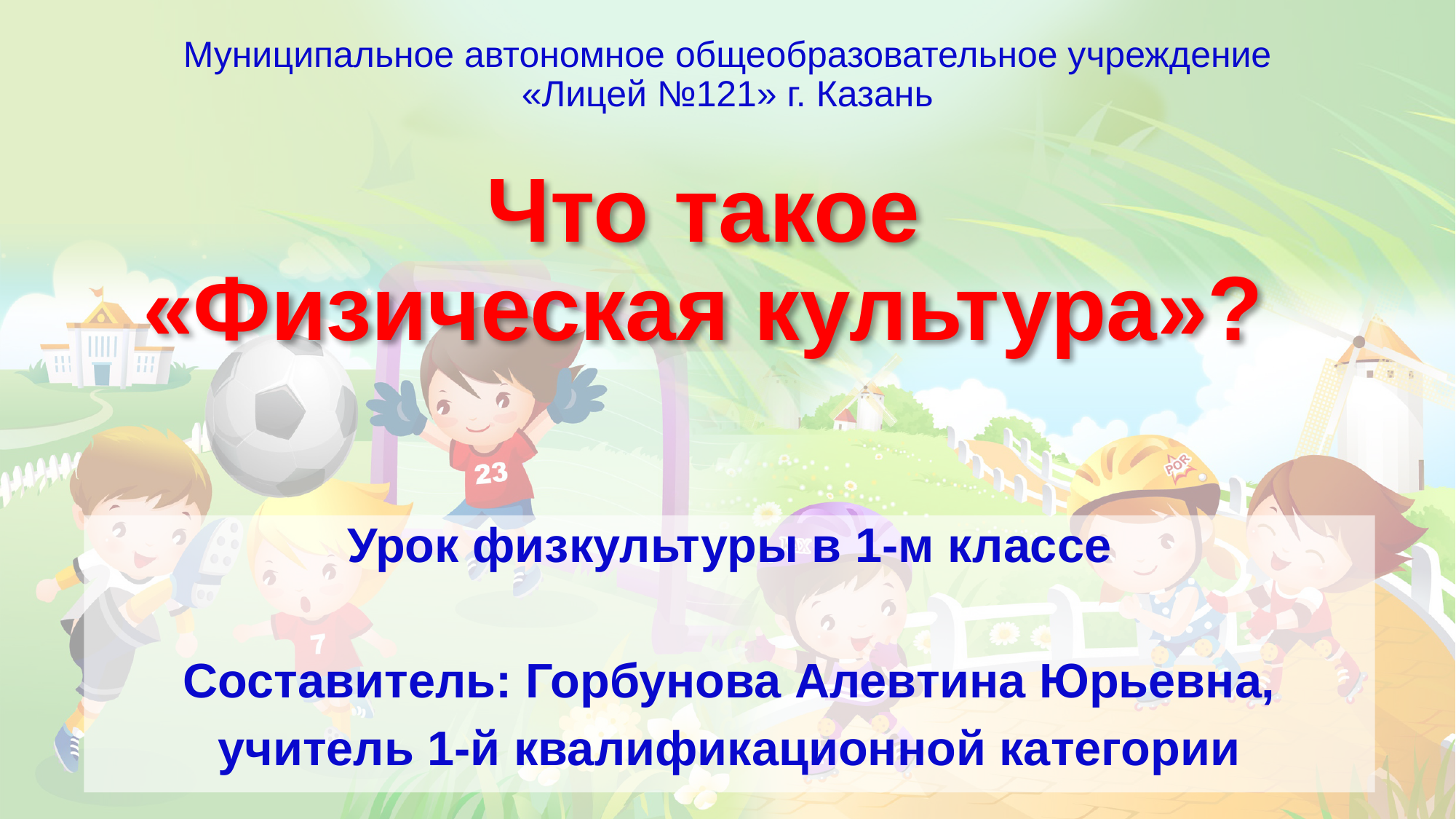

Муниципальное автономное общеобразовательное учреждение
«Лицей №121» г. Казань
# Что такое «Физическая культура»?
Урок физкультуры в 1-м классе

Составитель: Горбунова Алевтина Юрьевна,
учитель 1-й квалификационной категории